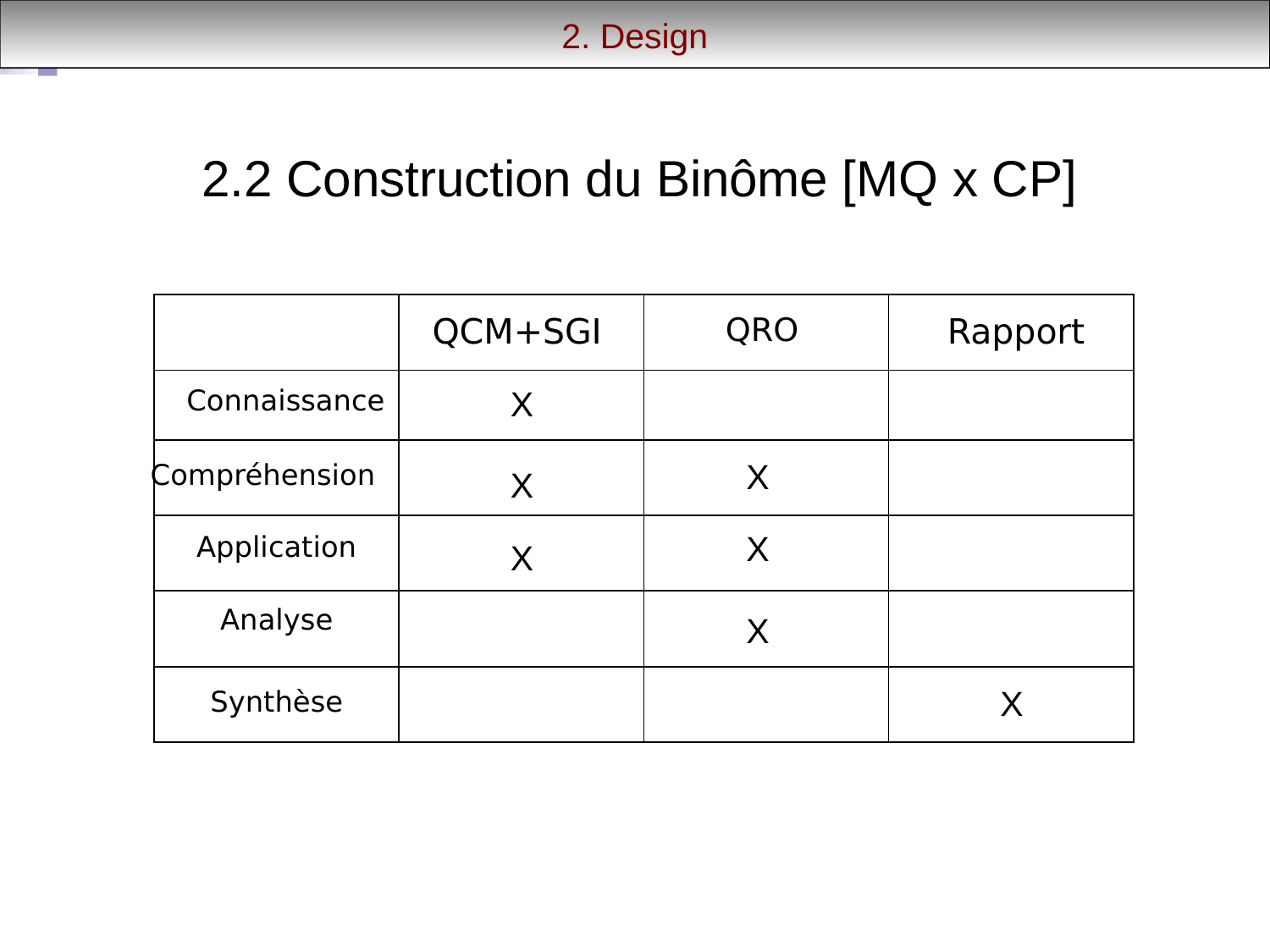

2. Design
2.2 Construction du Binôme [MQ x CP]
|  | MQ 1 | MQ 2 | MQ 3 |
| --- | --- | --- | --- |
| CP1 |  |  |  |
| CP2 |  |  |  |
| CP3 |  |  |  |
| CP4 |  |  |  |
| CP5 |  |  |  |
QRO
Rapport
QCM+SGI
Connaissance
X
X
Compréhension
X
X
Application
X
Analyse
X
X
Synthèse